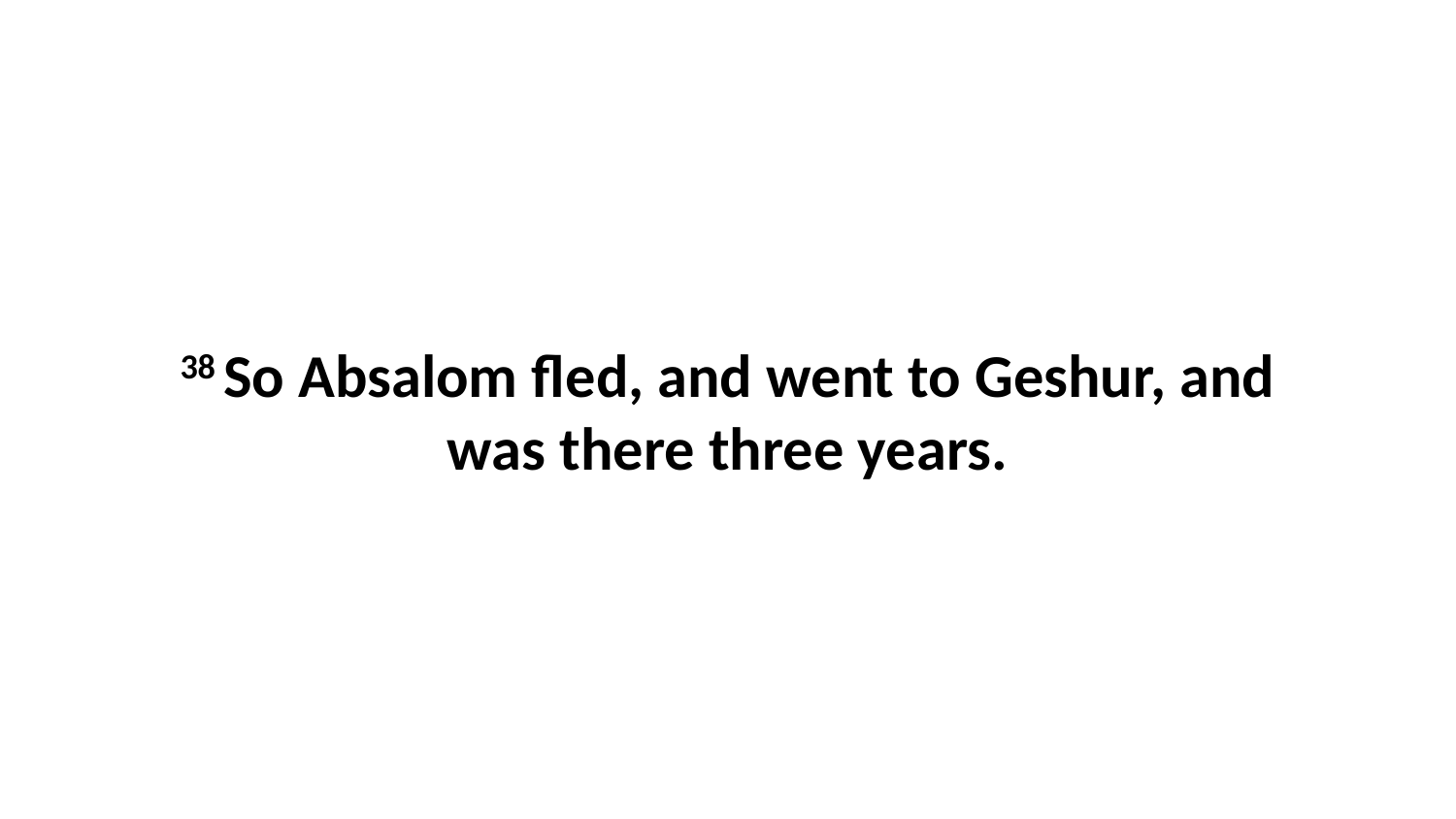

38 So Absalom fled, and went to Geshur, and was there three years.